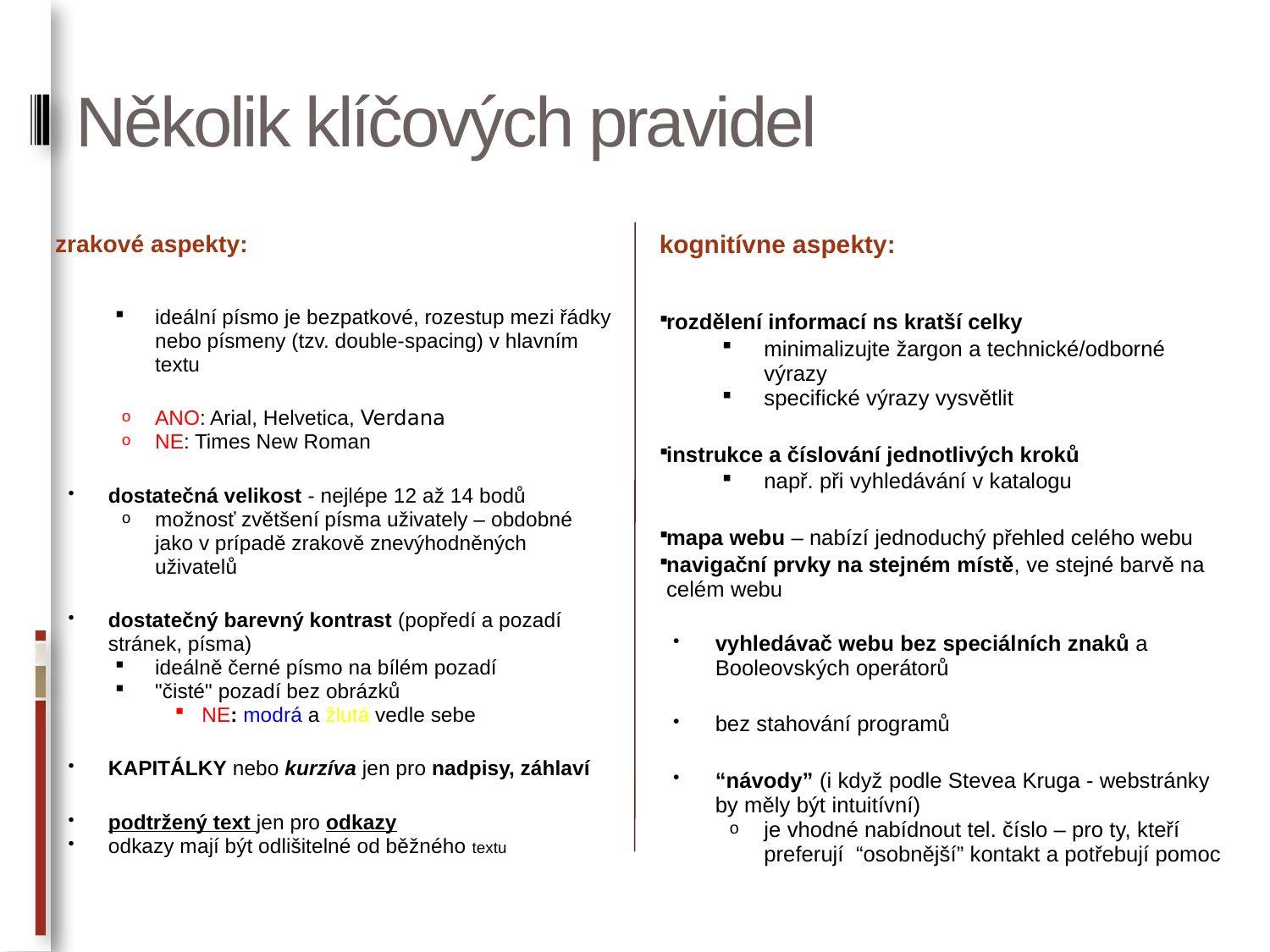

# Několik klíčových pravidel
zrakové aspekty:

ideální písmo je bezpatkové, rozestup mezi řádky nebo písmeny (tzv. double-spacing) v hlavním textu

ANO: Arial, Helvetica, Verdana
NE: Times New Roman

dostatečná velikost - nejlépe 12 až 14 bodů
možnosť zvětšení písma uživately – obdobné jako v prípadě zrakově znevýhodněných uživatelů

dostatečný barevný kontrast (popředí a pozadí stránek, písma)
ideálně černé písmo na bílém pozadí
"čisté" pozadí bez obrázků
NE: modrá a žlutá vedle sebe

KAPITÁLKY nebo kurzíva jen pro nadpisy, záhlaví

podtržený text jen pro odkazy
odkazy mají být odlišitelné od běžného textu
kognitívne aspekty:

rozdělení informací ns kratší celky
minimalizujte žargon a technické/odborné výrazy
specifické výrazy vysvětlit

instrukce a číslování jednotlivých kroků
např. při vyhledávání v katalogu

mapa webu – nabízí jednoduchý přehled celého webu
navigační prvky na stejném místě, ve stejné barvě na celém webu

vyhledávač webu bez speciálních znaků a Booleovských operátorů

bez stahování programů

“návody” (i když podle Stevea Kruga - webstránky by měly být intuitívní)
je vhodné nabídnout tel. číslo – pro ty, kteří preferují  “osobnější” kontakt a potřebují pomoc